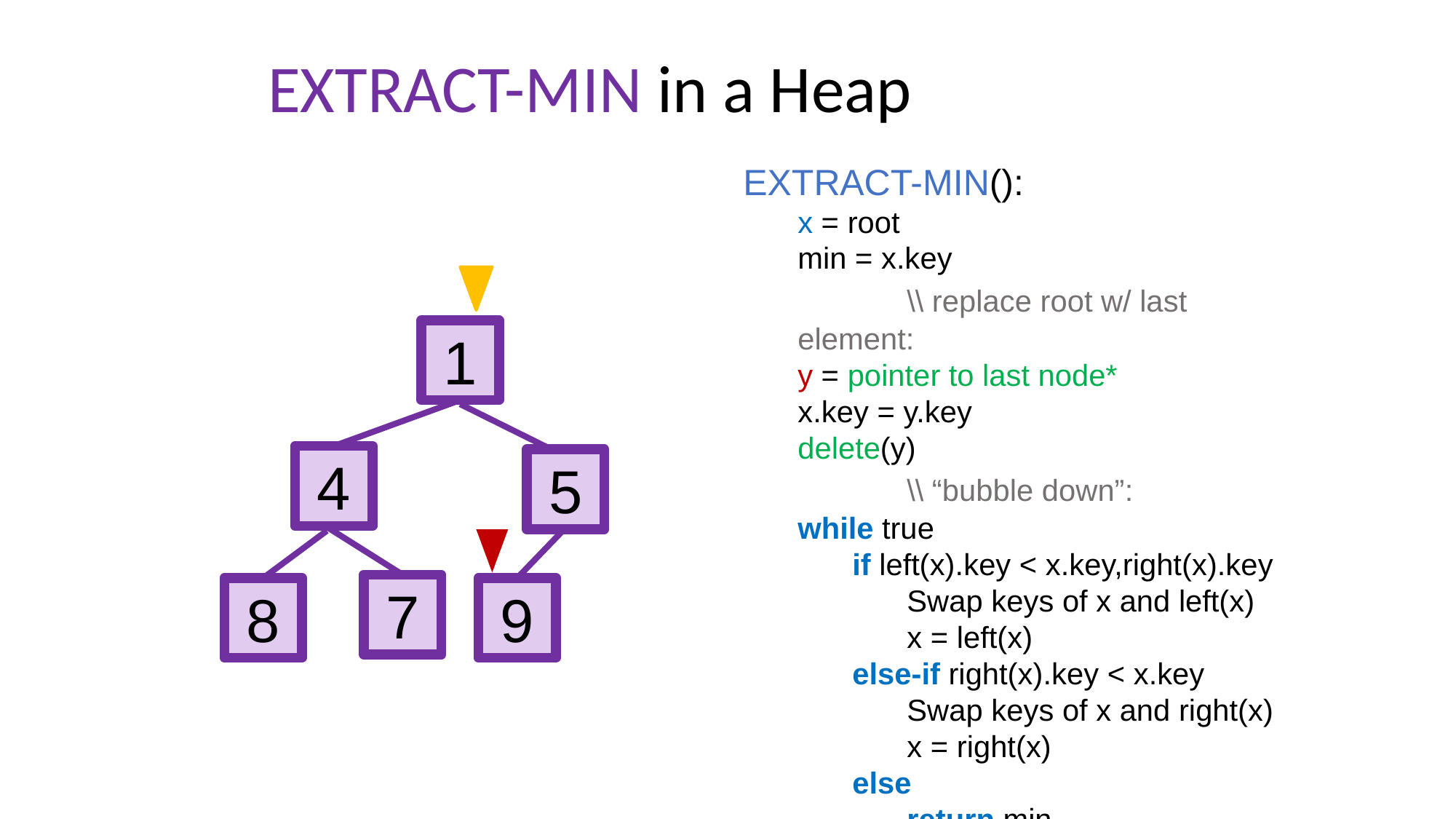

# EXTRACT-MIN in a Heap
EXTRACT-MIN():
x = root
min = x.key
	\\ replace root w/ last element:
y = pointer to last node*
x.key = y.key
delete(y)
	\\ “bubble down”:
while true
if left(x).key < x.key,right(x).key
Swap keys of x and left(x)
x = left(x)
else-if right(x).key < x.key
Swap keys of x and right(x)
x = right(x)
else
return min

1
4
5

7
8
9